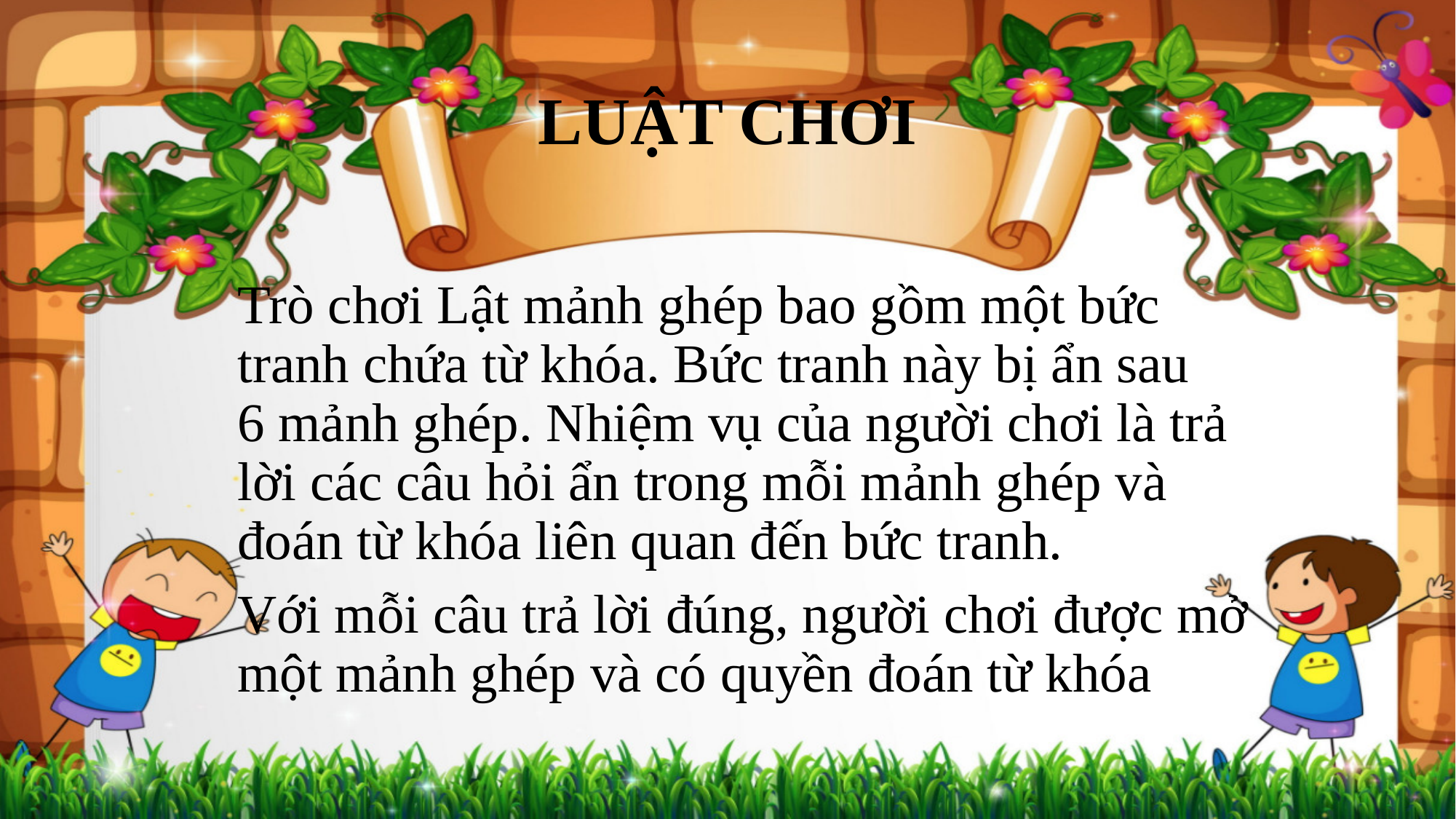

# LUẬT CHƠI
Trò chơi Lật mảnh ghép bao gồm một bức tranh chứa từ khóa. Bức tranh này bị ẩn sau 6 mảnh ghép. Nhiệm vụ của người chơi là trả lời các câu hỏi ẩn trong mỗi mảnh ghép và đoán từ khóa liên quan đến bức tranh.
Với mỗi câu trả lời đúng, người chơi được mở một mảnh ghép và có quyền đoán từ khóa